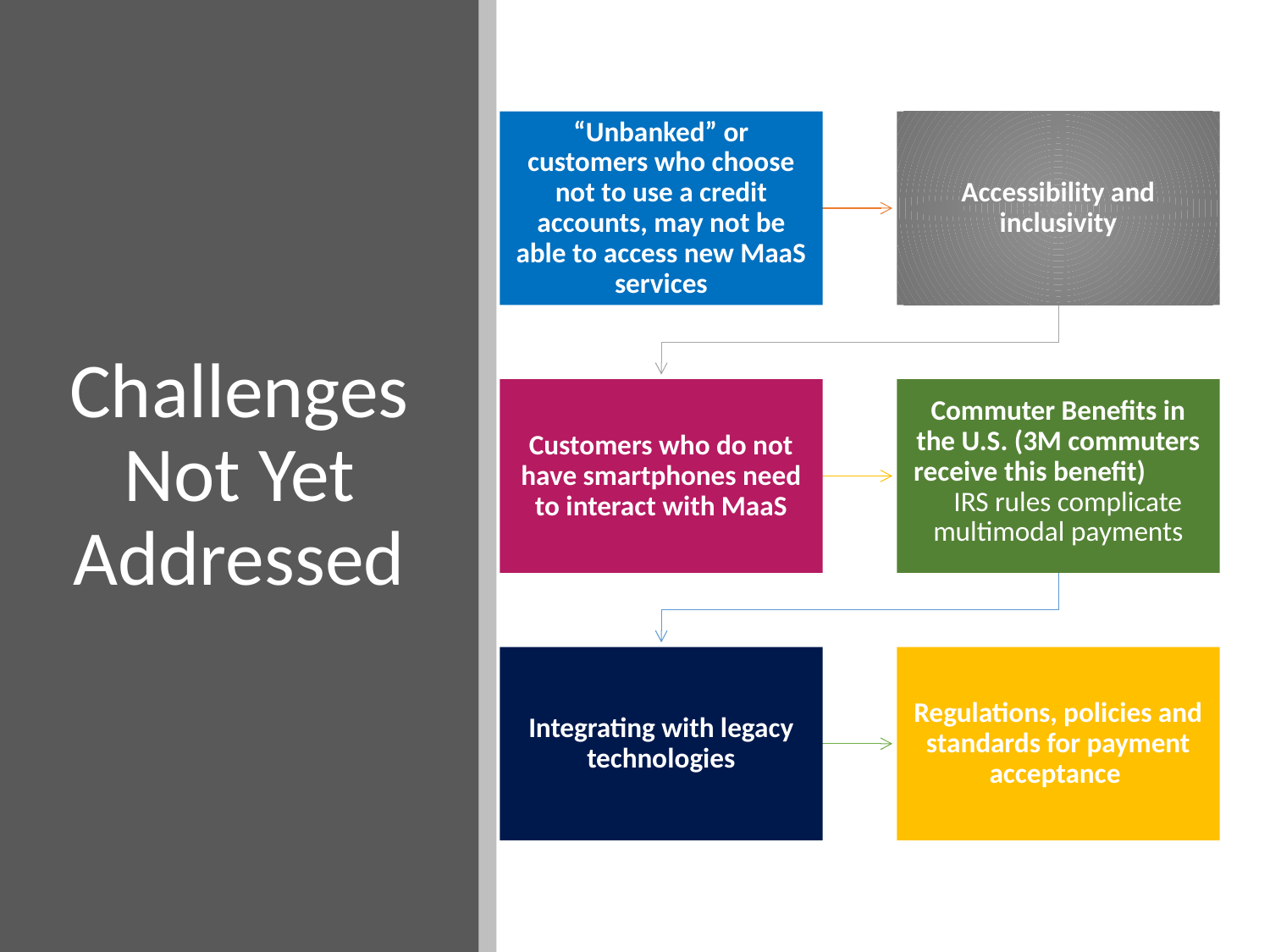

# Challenges Not Yet Addressed

“Unbanked” or customers who choose not to use a credit accounts, may not be able to access new MaaS services

Accessibility and inclusivity

Customers who do not have smartphones need to interact with MaaS

Commuter Benefits in the U.S. (3M commuters receive this benefit)             IRS rules complicate multimodal payments

Integrating with legacy technologies
Regulations, policies and standards for payment acceptance